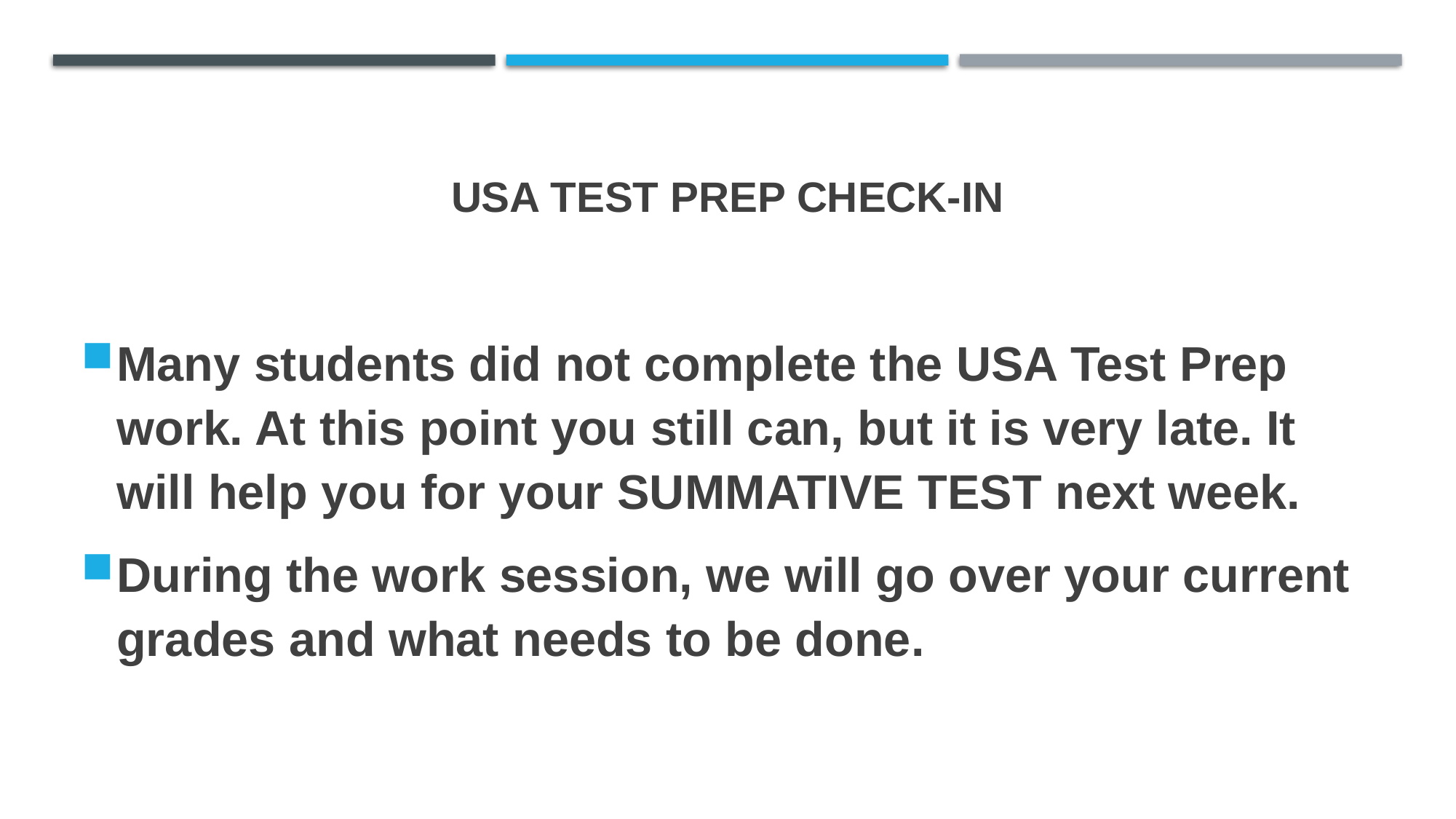

# USA Test Prep Check-In
Many students did not complete the USA Test Prep work. At this point you still can, but it is very late. It will help you for your SUMMATIVE TEST next week.
During the work session, we will go over your current grades and what needs to be done.